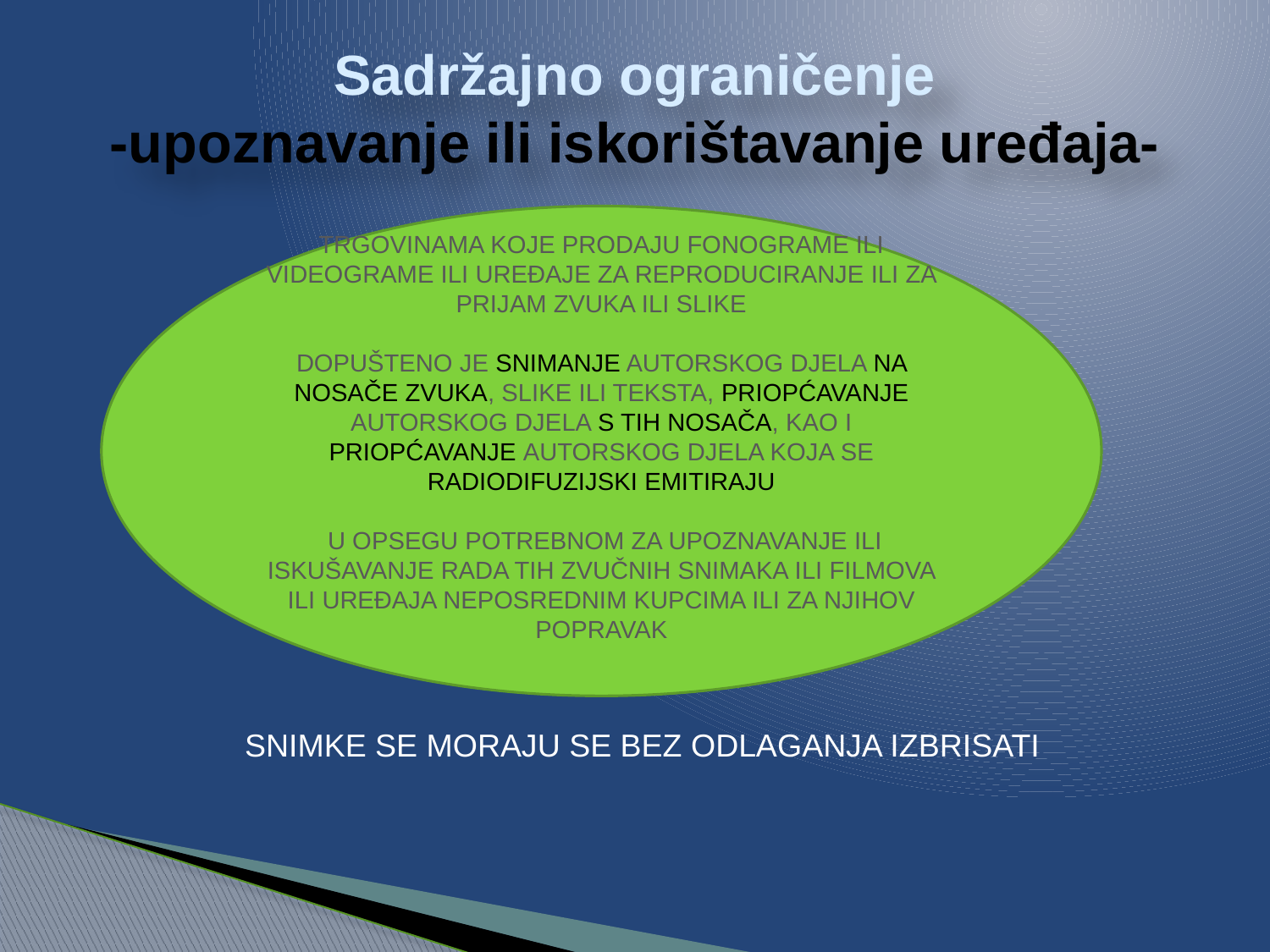

# Sadržajno ograničenje -upoznavanje ili iskorištavanje uređaja-

SNIMKE SE MORAJU SE BEZ ODLAGANJA IZBRISATI

TRGOVINAMA KOJE PRODAJU FONOGRAME ILI VIDEOGRAME ILI UREĐAJE ZA REPRODUCIRANJE ILI ZA PRIJAM ZVUKA ILI SLIKE

DOPUŠTENO JE SNIMANJE AUTORSKOG DJELA NA NOSAČE ZVUKA, SLIKE ILI TEKSTA, PRIOPĆAVANJE AUTORSKOG DJELA S TIH NOSAČA, KAO I PRIOPĆAVANJE AUTORSKOG DJELA KOJA SE RADIODIFUZIJSKI EMITIRAJU

 U OPSEGU POTREBNOM ZA UPOZNAVANJE ILI ISKUŠAVANJE RADA TIH ZVUČNIH SNIMAKA ILI FILMOVA ILI UREĐAJA NEPOSREDNIM KUPCIMA ILI ZA NJIHOV POPRAVAK